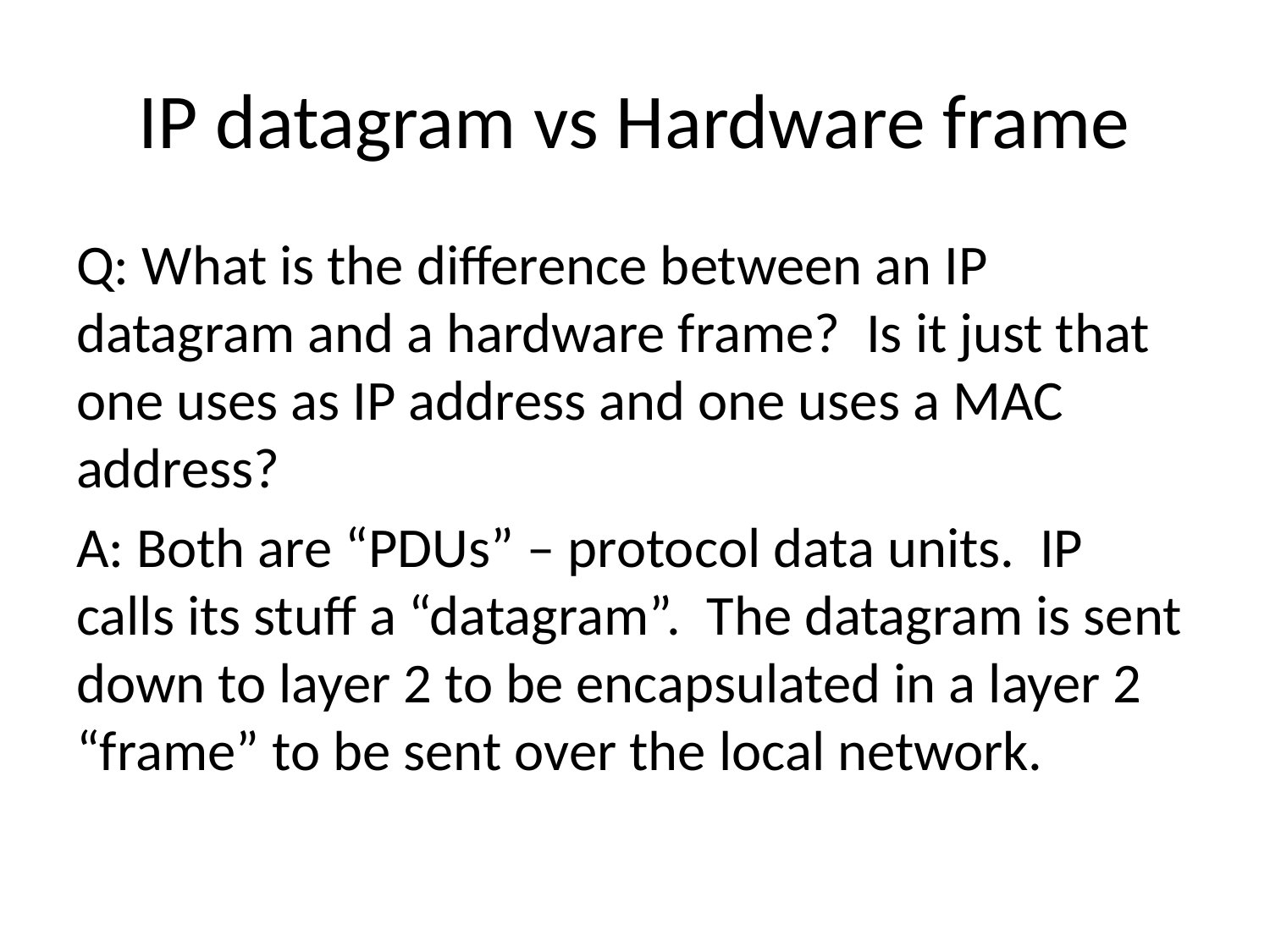

# IP datagram vs Hardware frame
Q: What is the difference between an IP datagram and a hardware frame?  Is it just that one uses as IP address and one uses a MAC address?
A: Both are “PDUs” – protocol data units.  IP calls its stuff a “datagram”.  The datagram is sent down to layer 2 to be encapsulated in a layer 2 “frame” to be sent over the local network.